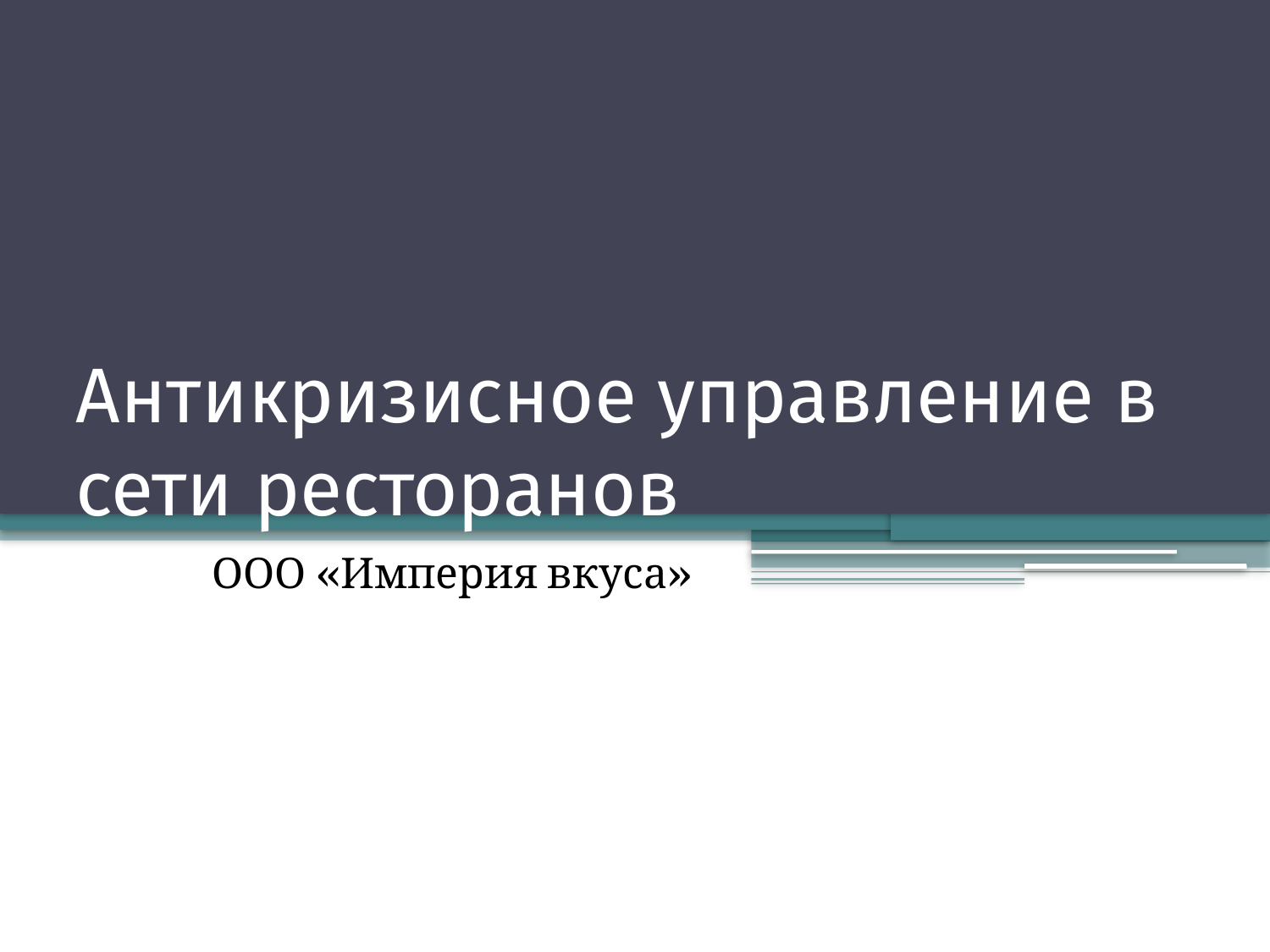

# Антикризисное управление в сети ресторанов
ООО «Империя вкуса»